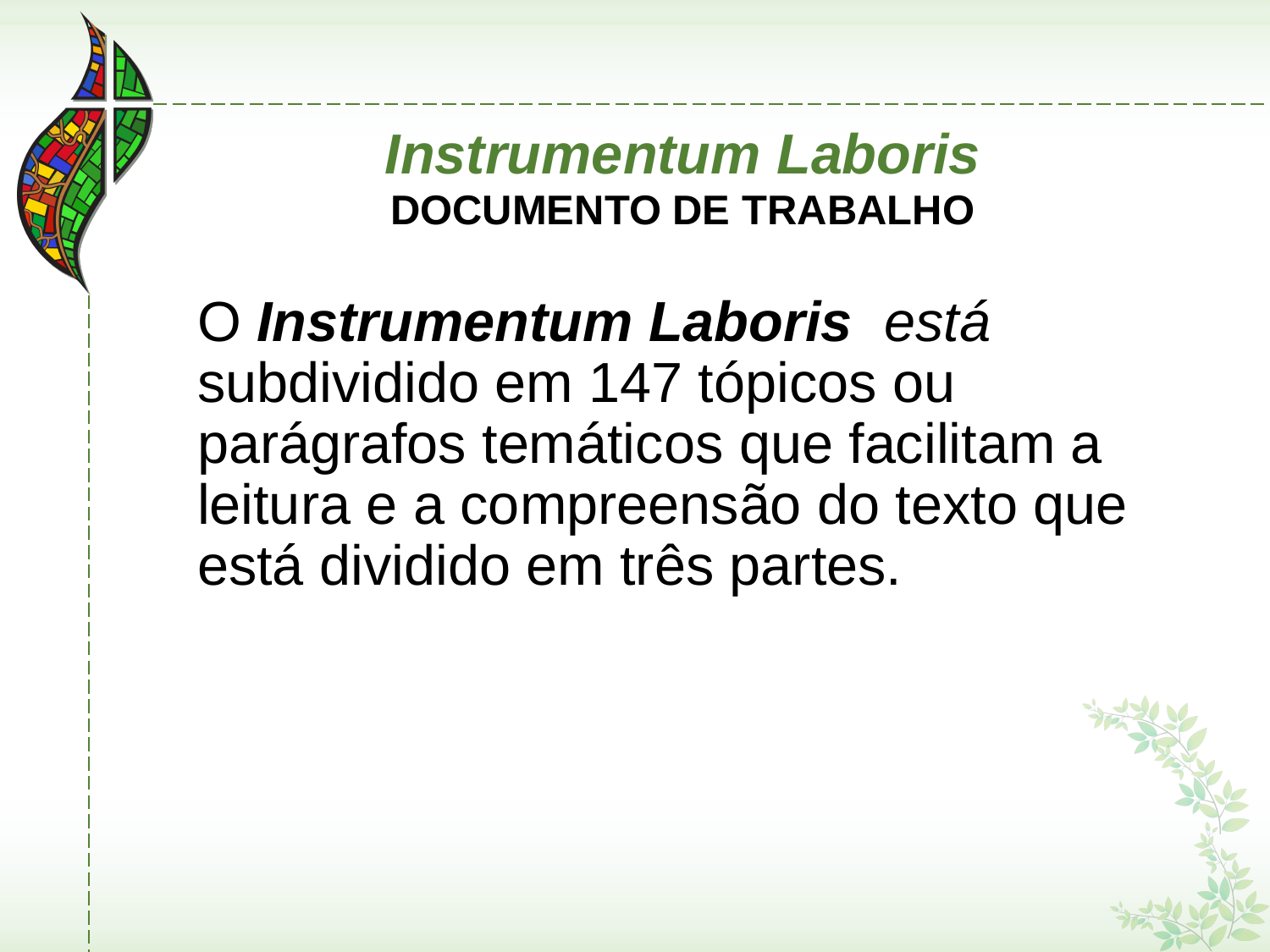

# Instrumentum Laboris
DOCUMENTO DE TRABALHO
O Instrumentum Laboris  está subdividido em 147 tópicos ou parágrafos temáticos que facilitam a leitura e a compreensão do texto que está dividido em três partes.